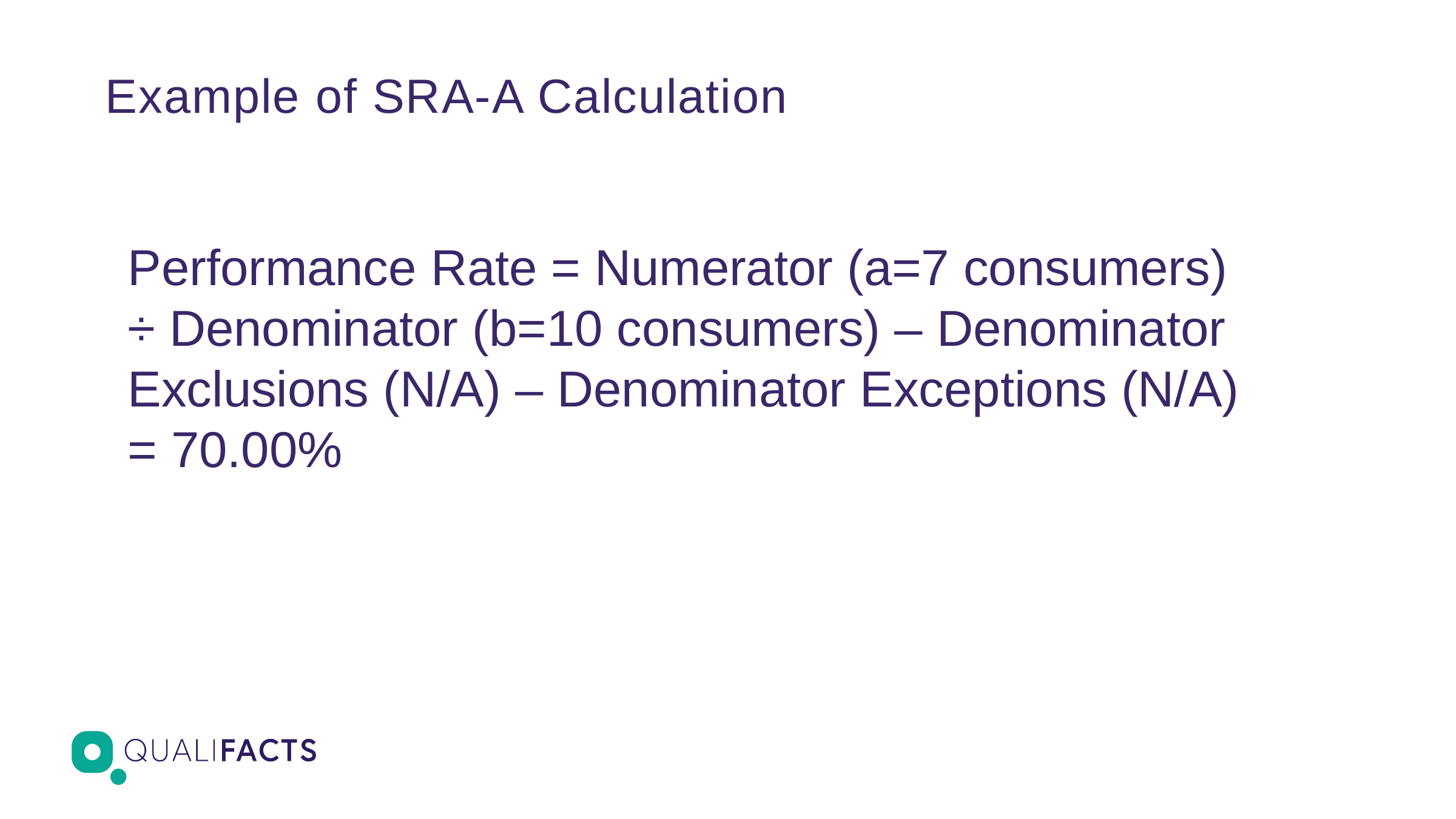

# Example of SRA-A Calculation
Performance Rate = Numerator (a=7 consumers) ÷ Denominator (b=10 consumers) – Denominator Exclusions (N/A) – Denominator Exceptions (N/A) = 70.00%